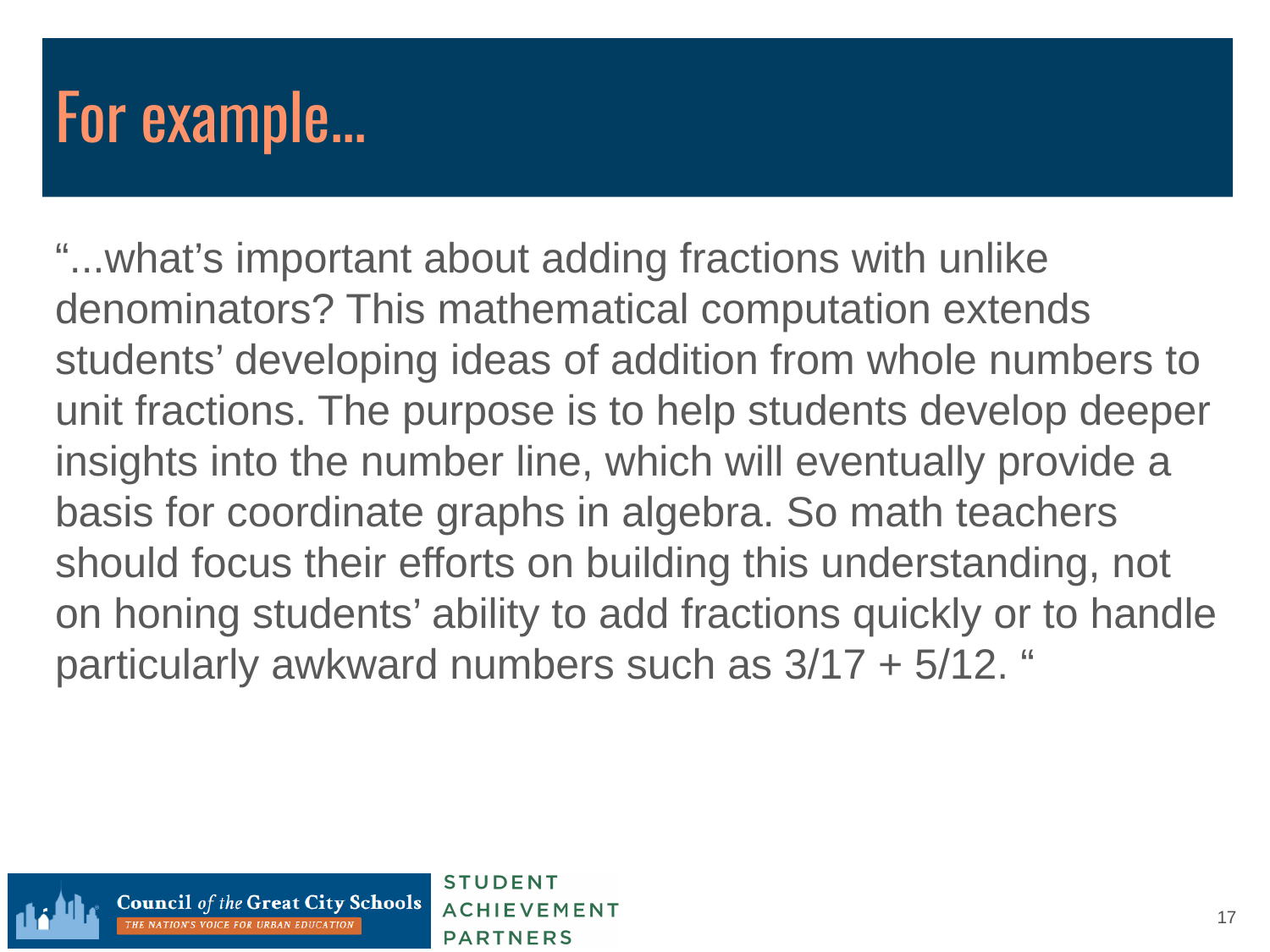

# For example...
“...what’s important about adding fractions with unlike denominators? This mathematical computation extends students’ developing ideas of addition from whole numbers to unit fractions. The purpose is to help students develop deeper insights into the number line, which will eventually provide a basis for coordinate graphs in algebra. So math teachers should focus their efforts on building this understanding, not on honing students’ ability to add fractions quickly or to handle particularly awkward numbers such as 3/17 + 5/12. “